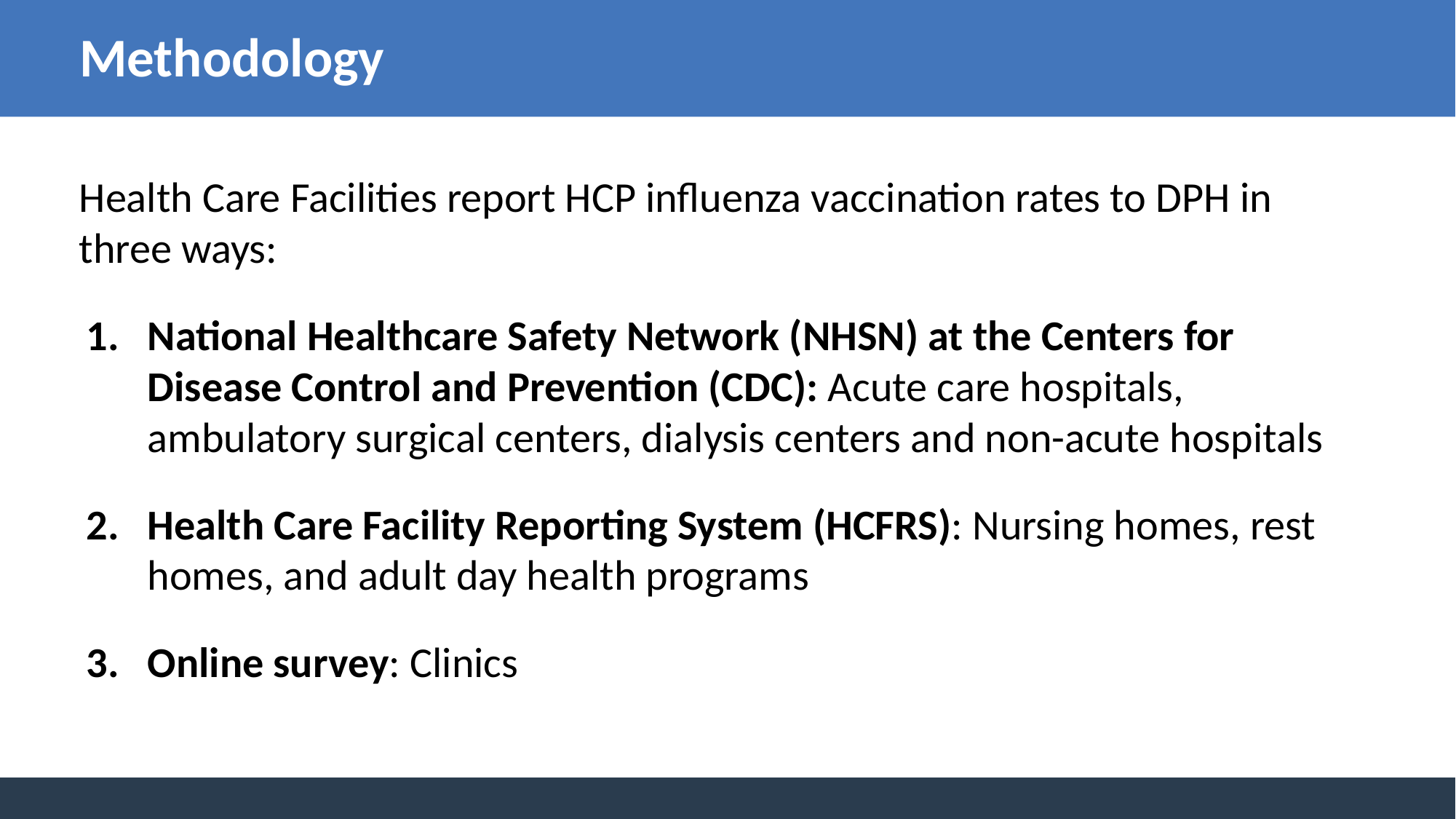

Methodology

Health Care Facilities report HCP influenza vaccination rates to DPH in three ways:
National Healthcare Safety Network (NHSN) at the Centers for Disease Control and Prevention (CDC): Acute care hospitals, ambulatory surgical centers, dialysis centers and non-acute hospitals
Health Care Facility Reporting System (HCFRS): Nursing homes, rest homes, and adult day health programs
Online survey: Clinics